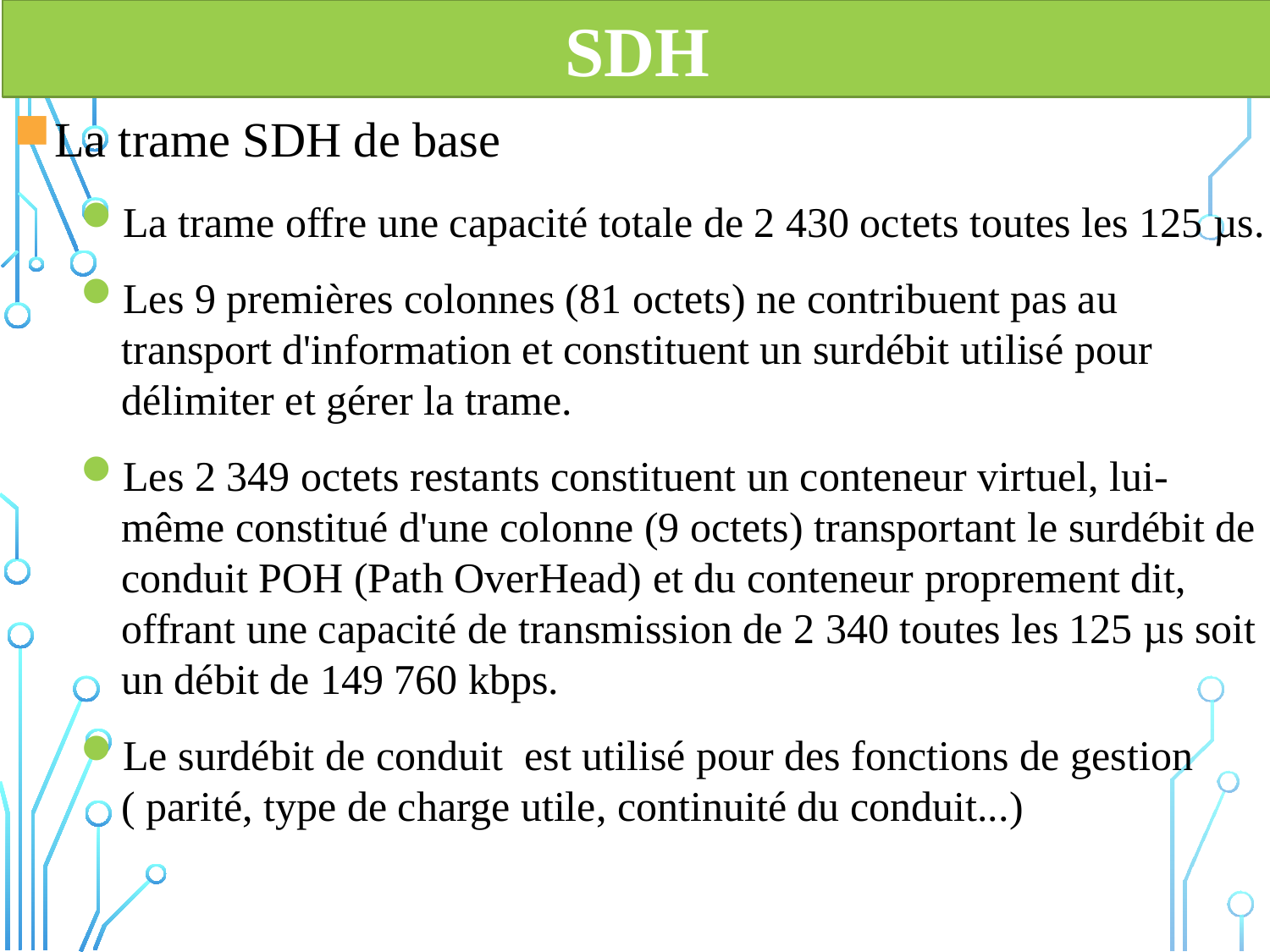

SDH
La trame SDH de base
La trame offre une capacité totale de 2 430 octets toutes les 125 µs.
Les 9 premières colonnes (81 octets) ne contribuent pas au transport d'information et constituent un surdébit utilisé pour délimiter et gérer la trame.
Les 2 349 octets restants constituent un conteneur virtuel, lui-même constitué d'une colonne (9 octets) transportant le surdébit de conduit POH (Path OverHead) et du conteneur proprement dit, offrant une capacité de transmission de 2 340 toutes les 125 µs soit un débit de 149 760 kbps.
Le surdébit de conduit  est utilisé pour des fonctions de gestion
( parité, type de charge utile, continuité du conduit...)